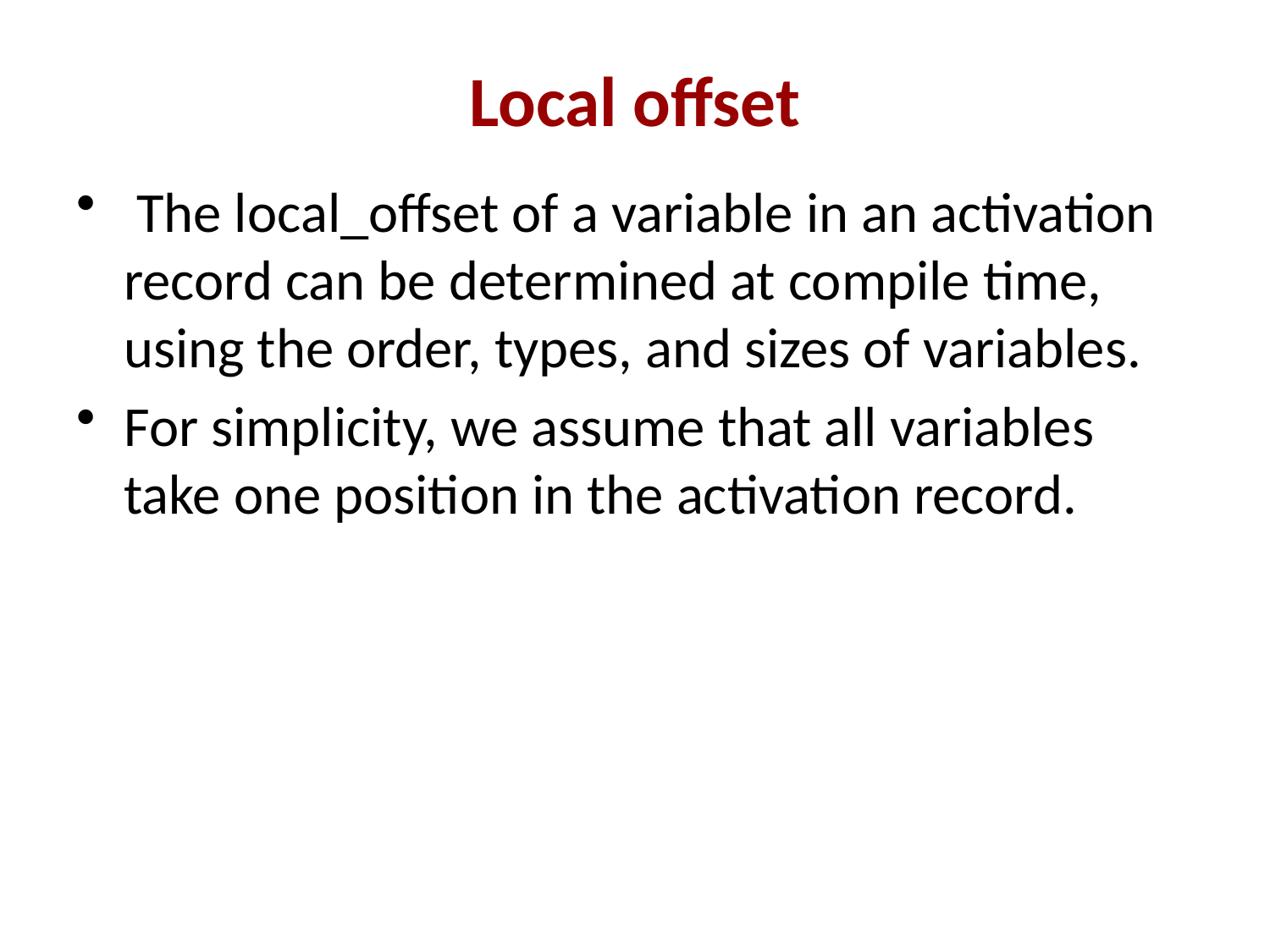

# Local offset
 The local_offset of a variable in an activation record can be determined at compile time, using the order, types, and sizes of variables.
For simplicity, we assume that all variables take one position in the activation record.